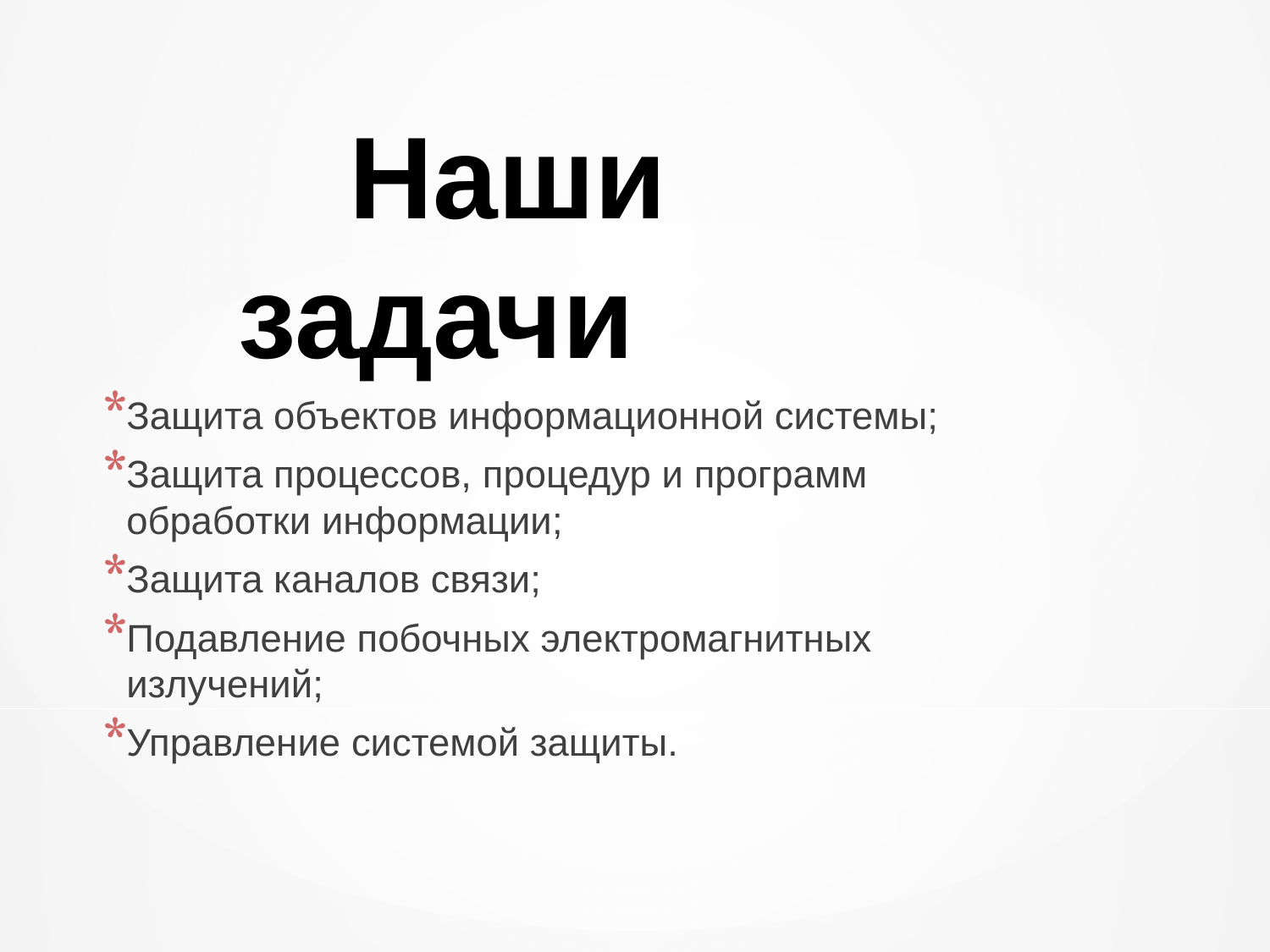

# Наши задачи

Защита объектов информационной системы;
Защита процессов, процедур и программ обработки информации;
Защита каналов связи;
Подавление побочных электромагнитных излучений;
Управление системой защиты.